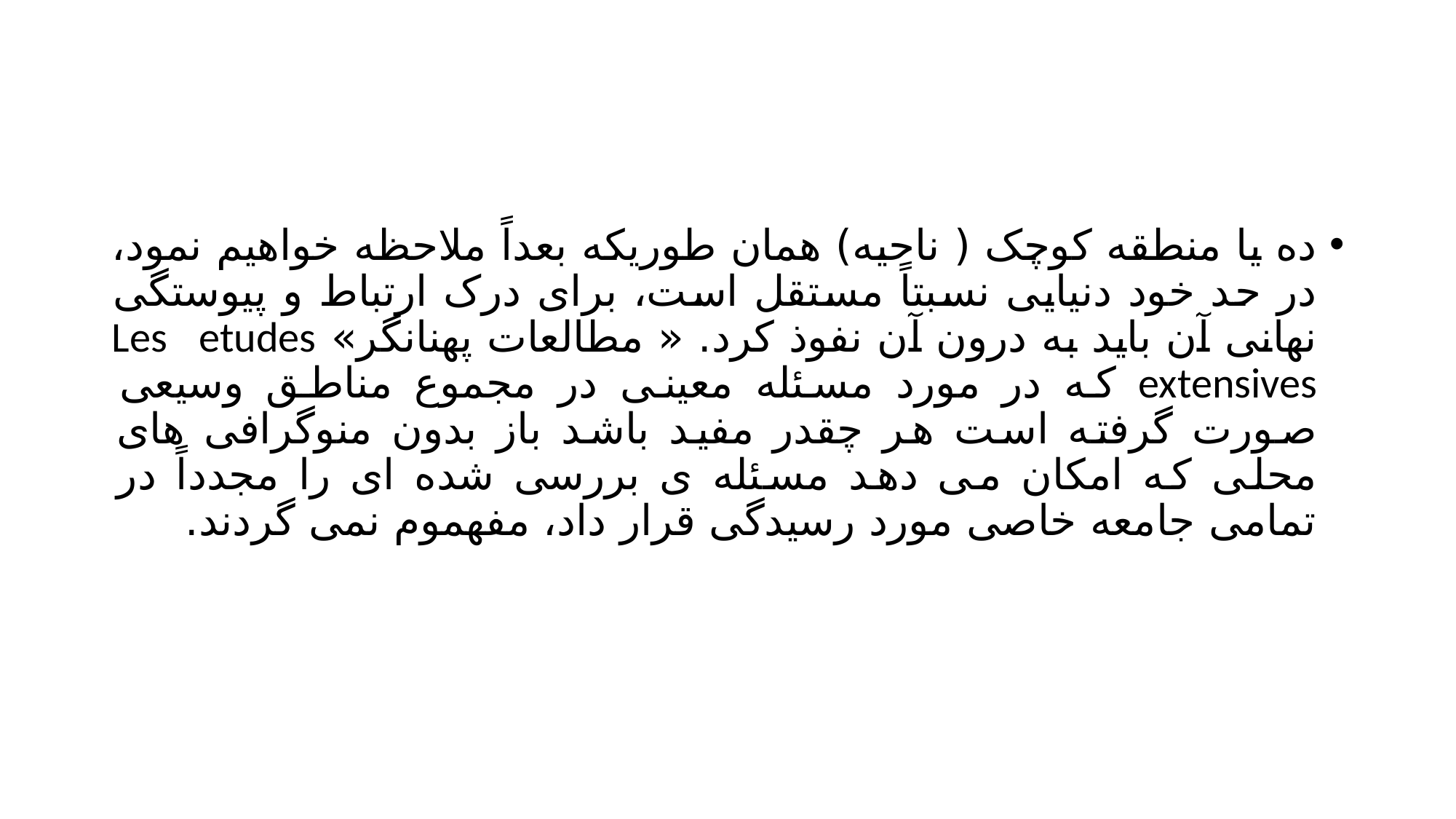

#
ده یا منطقه کوچک ( ناحیه) همان طوریکه بعداً ملاحظه خواهیم نمود، در حد خود دنیایی نسبتاً مستقل است، برای درک ارتباط و پیوستگی نهانی آن باید به درون آن نفوذ کرد. « مطالعات پهنانگر» Les   etudes extensives که در مورد مسئله معینی در مجموع مناطق وسیعی صورت گرفته است هر چقدر مفید باشد باز بدون منوگرافی های محلی که امکان می دهد مسئله ی بررسی شده ای را مجدداً در تمامی جامعه خاصی مورد رسیدگی قرار داد، مفهموم نمی گردند.